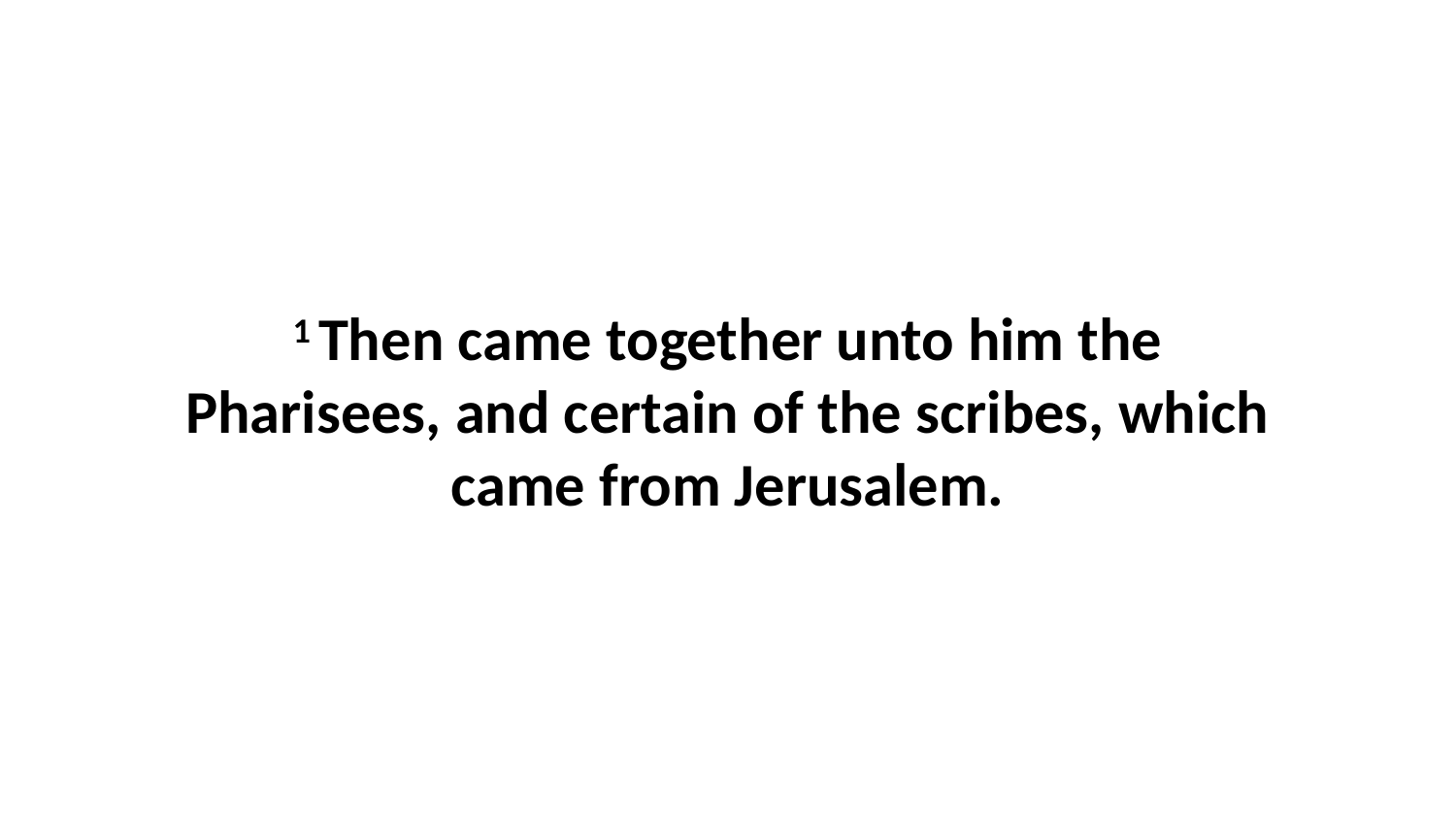

1 Then came together unto him the Pharisees, and certain of the scribes, which came from Jerusalem.